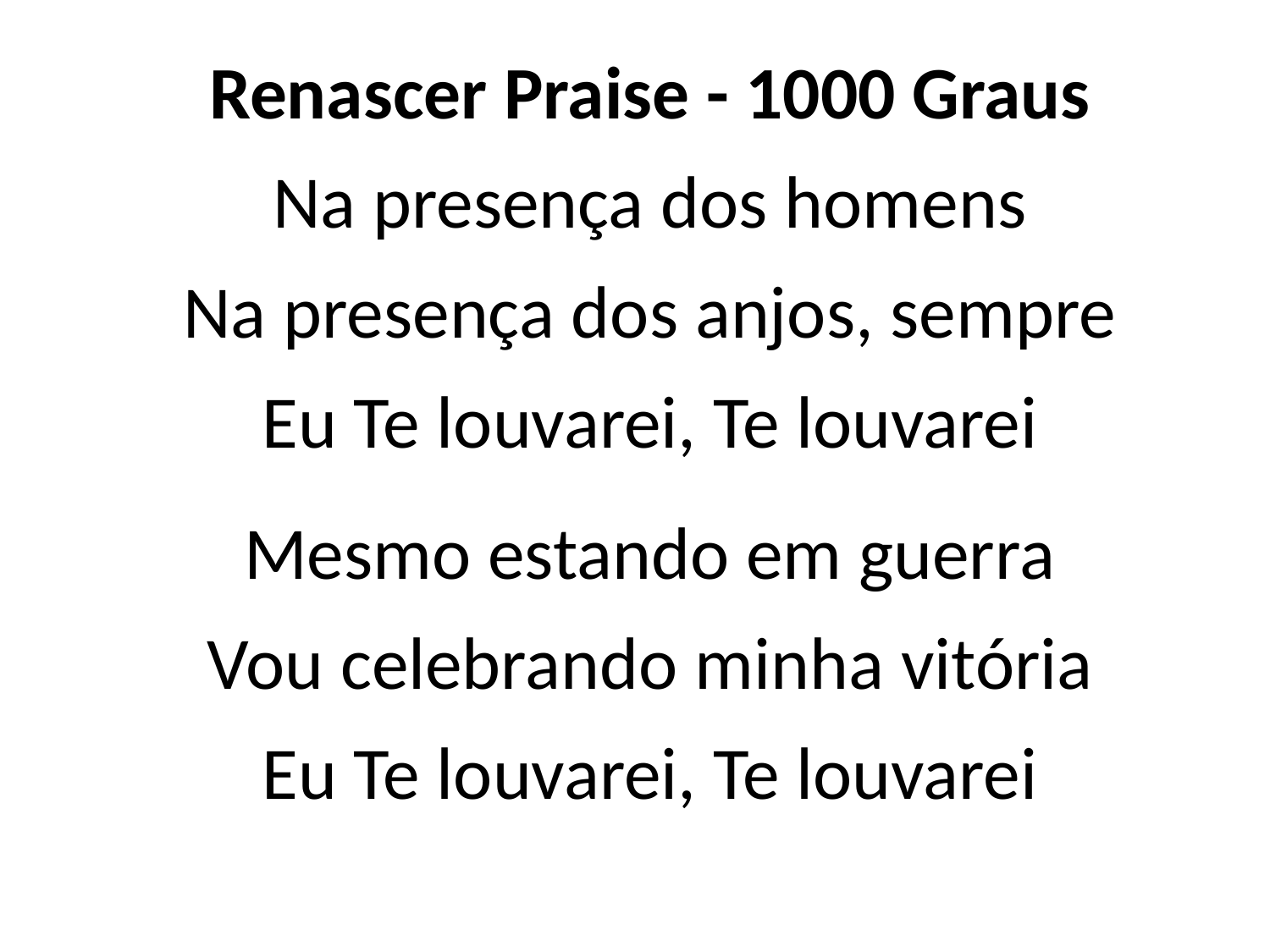

Renascer Praise - 1000 Graus

Na presença dos homens

Na presença dos anjos, sempre

Eu Te louvarei, Te louvarei

Mesmo estando em guerra

Vou celebrando minha vitória

Eu Te louvarei, Te louvarei
#